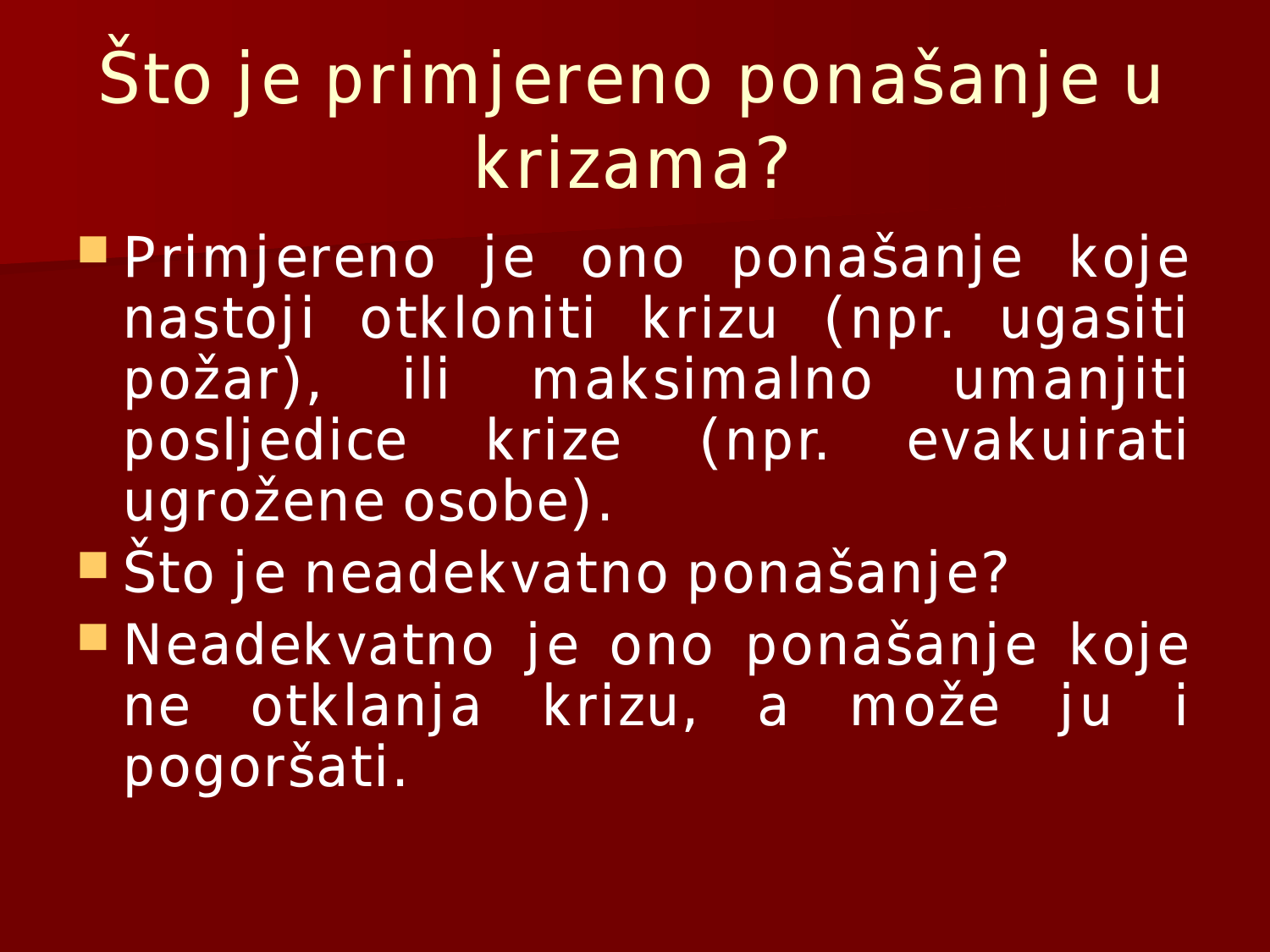

# Što je primjereno ponašanje u krizama?
Primjereno je ono ponašanje koje nastoji otkloniti krizu (npr. ugasiti požar), ili maksimalno umanjiti posljedice krize (npr. evakuirati ugrožene osobe).
Što je neadekvatno ponašanje?
Neadekvatno je ono ponašanje koje ne otklanja krizu, a može ju i pogoršati.